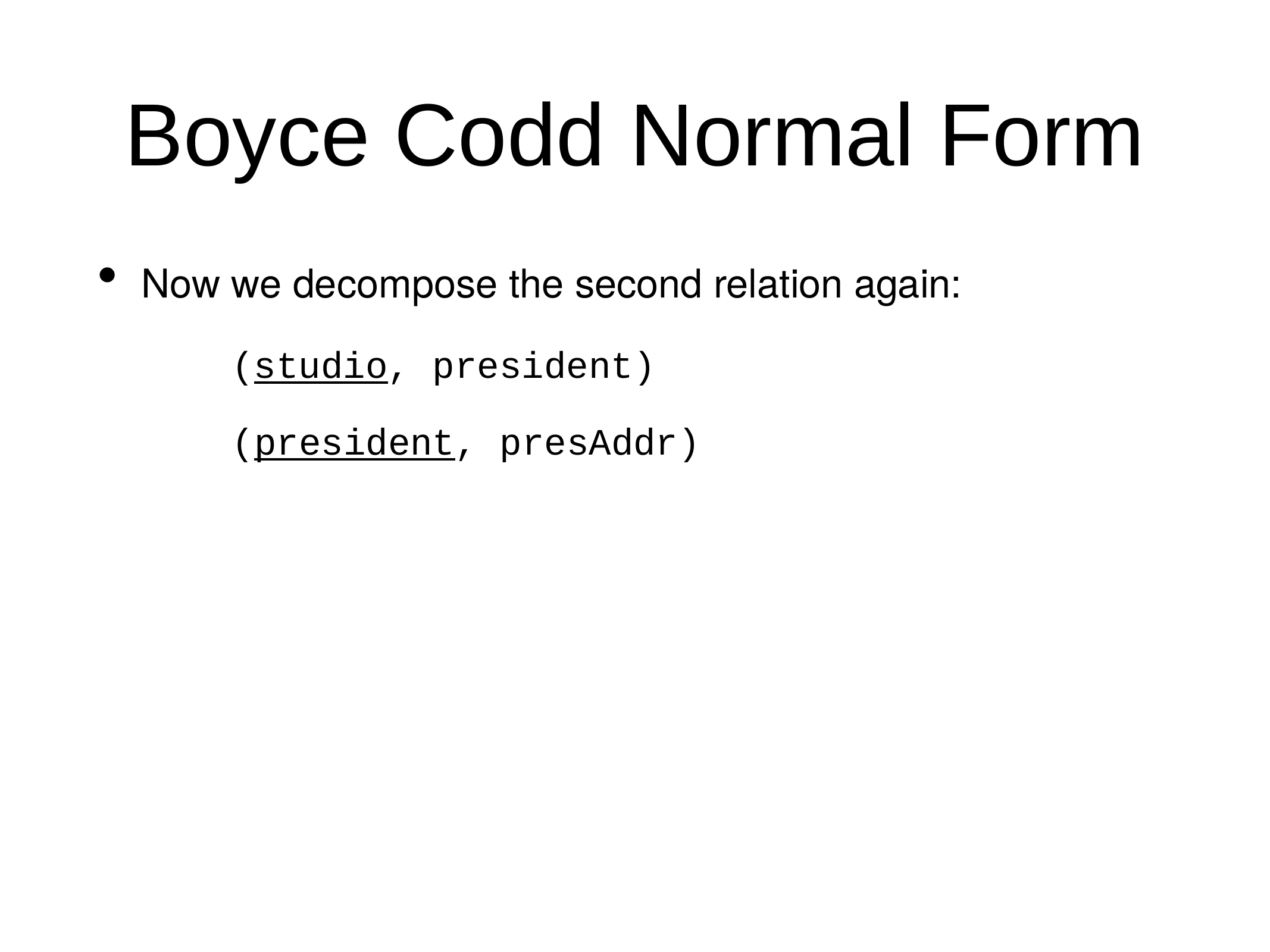

# Boyce Codd Normal Form
Now we decompose the second relation again:
(studio, president)
(president, presAddr)